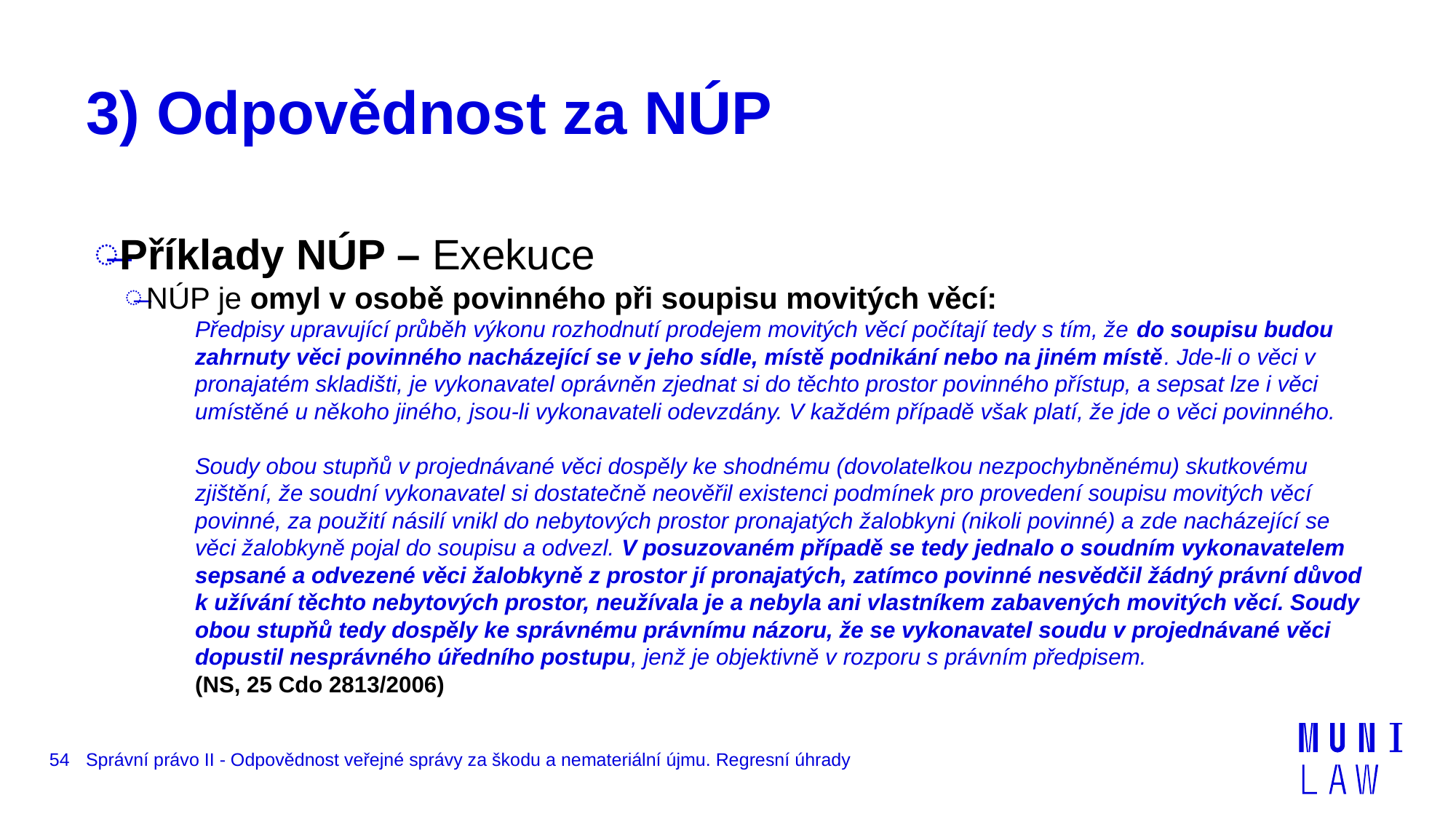

# 3) Odpovědnost za NÚP
Příklady NÚP – Exekuce
NÚP je omyl v osobě povinného při soupisu movitých věcí:
Předpisy upravující průběh výkonu rozhodnutí prodejem movitých věcí počítají tedy s tím, že do soupisu budou zahrnuty věci povinného nacházející se v jeho sídle, místě podnikání nebo na jiném místě. Jde-li o věci v pronajatém skladišti, je vykonavatel oprávněn zjednat si do těchto prostor povinného přístup, a sepsat lze i věci umístěné u někoho jiného, jsou-li vykonavateli odevzdány. V každém případě však platí, že jde o věci povinného.
Soudy obou stupňů v projednávané věci dospěly ke shodnému (dovolatelkou nezpochybněnému) skutkovému zjištění, že soudní vykonavatel si dostatečně neověřil existenci podmínek pro provedení soupisu movitých věcí povinné, za použití násilí vnikl do nebytových prostor pronajatých žalobkyni (nikoli povinné) a zde nacházející se věci žalobkyně pojal do soupisu a odvezl. V posuzovaném případě se tedy jednalo o soudním vykonavatelem sepsané a odvezené věci žalobkyně z prostor jí pronajatých, zatímco povinné nesvědčil žádný právní důvod k užívání těchto nebytových prostor, neužívala je a nebyla ani vlastníkem zabavených movitých věcí. Soudy obou stupňů tedy dospěly ke správnému právnímu názoru, že se vykonavatel soudu v projednávané věci dopustil nesprávného úředního postupu, jenž je objektivně v rozporu s právním předpisem.                                   (NS, 25 Cdo 2813/2006)
54
Správní právo II - Odpovědnost veřejné správy za škodu a nemateriální újmu. Regresní úhrady